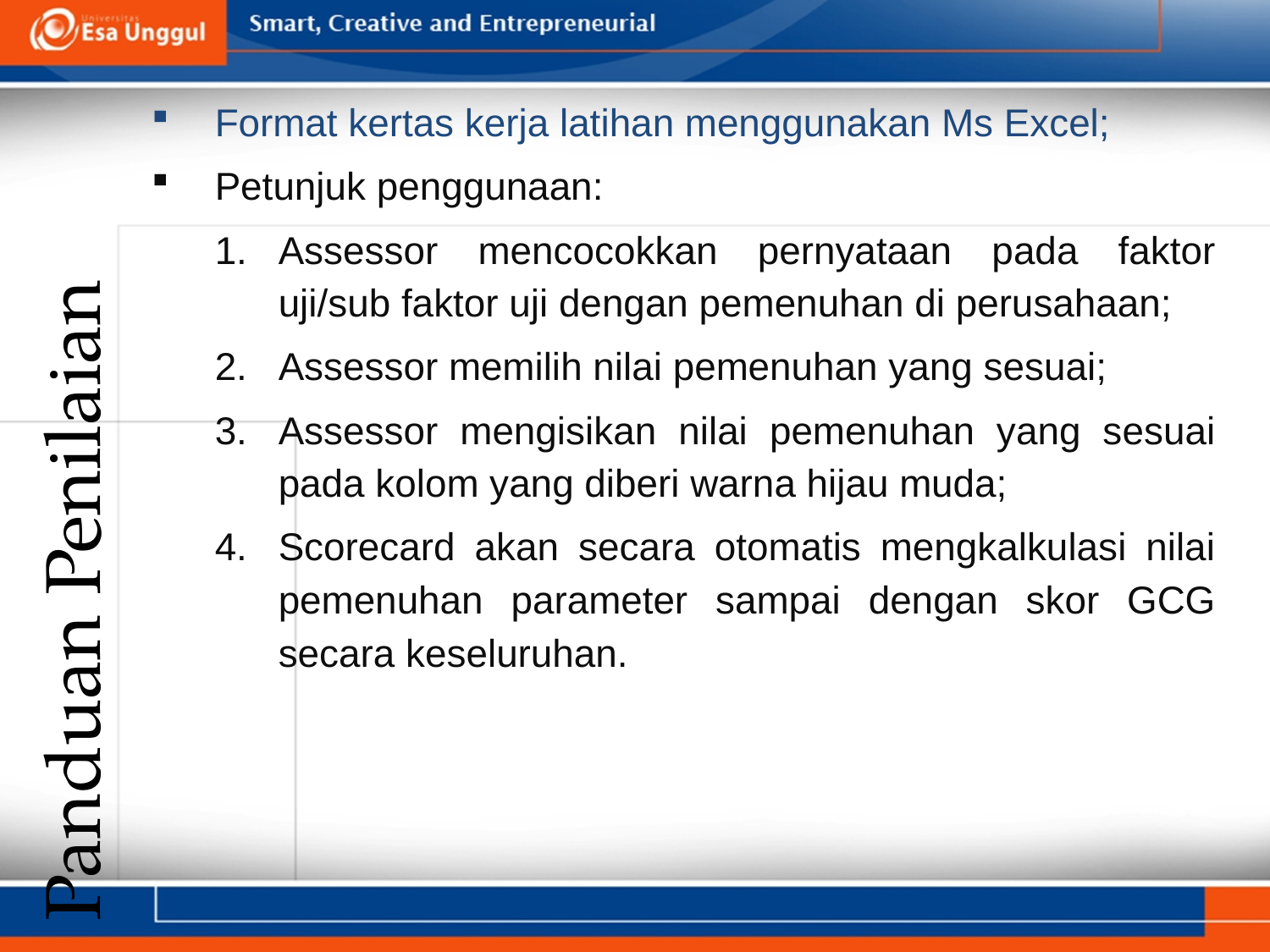

Format kertas kerja latihan menggunakan Ms Excel;
Petunjuk penggunaan:
Assessor mencocokkan pernyataan pada faktor uji/sub faktor uji dengan pemenuhan di perusahaan;
Assessor memilih nilai pemenuhan yang sesuai;
Assessor mengisikan nilai pemenuhan yang sesuai pada kolom yang diberi warna hijau muda;
Scorecard akan secara otomatis mengkalkulasi nilai pemenuhan parameter sampai dengan skor GCG secara keseluruhan.
# Panduan Penilaian